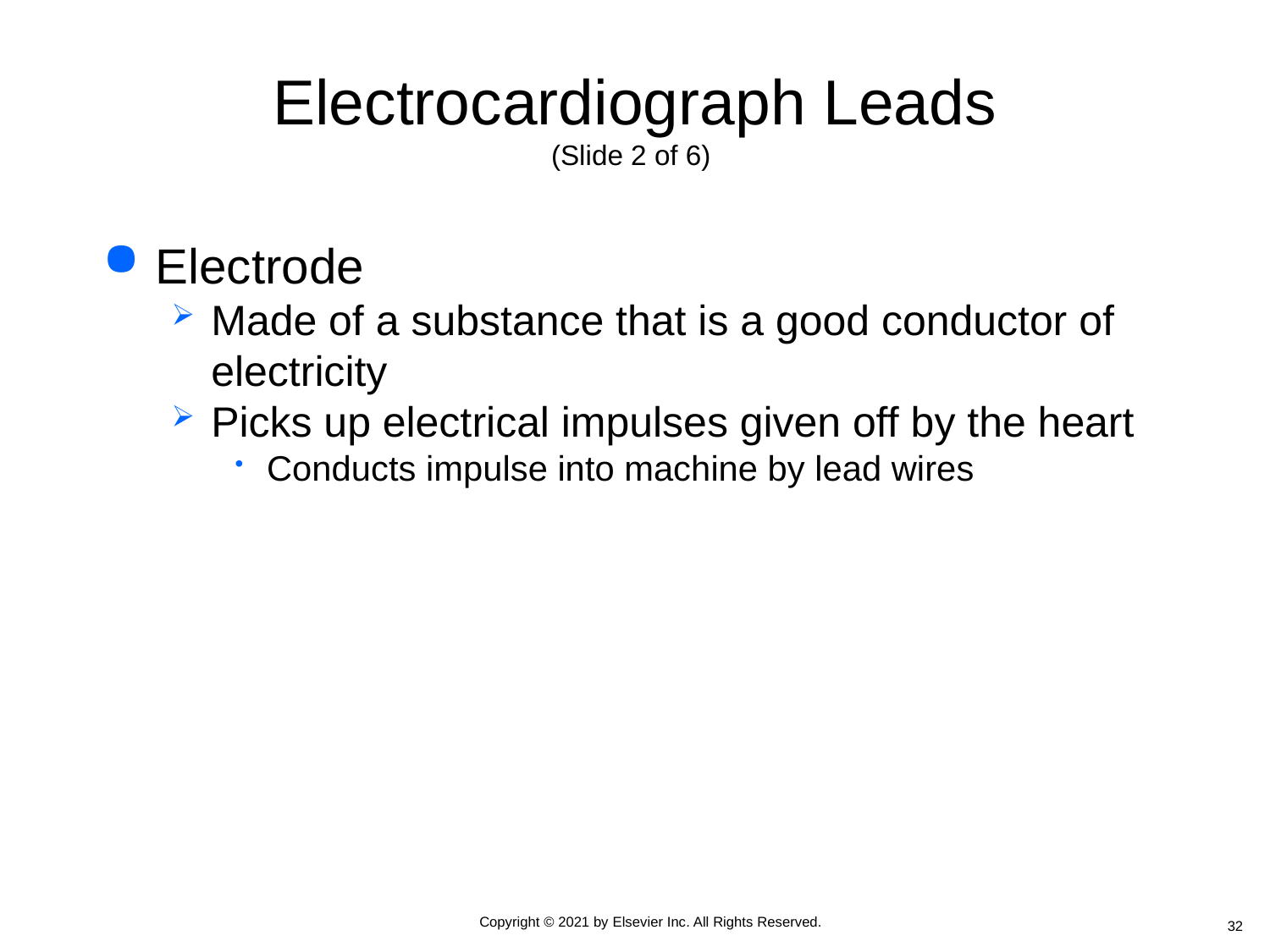

# Electrocardiograph Leads (Slide 2 of 6)
Electrode
Made of a substance that is a good conductor of electricity
Picks up electrical impulses given off by the heart
Conducts impulse into machine by lead wires
32